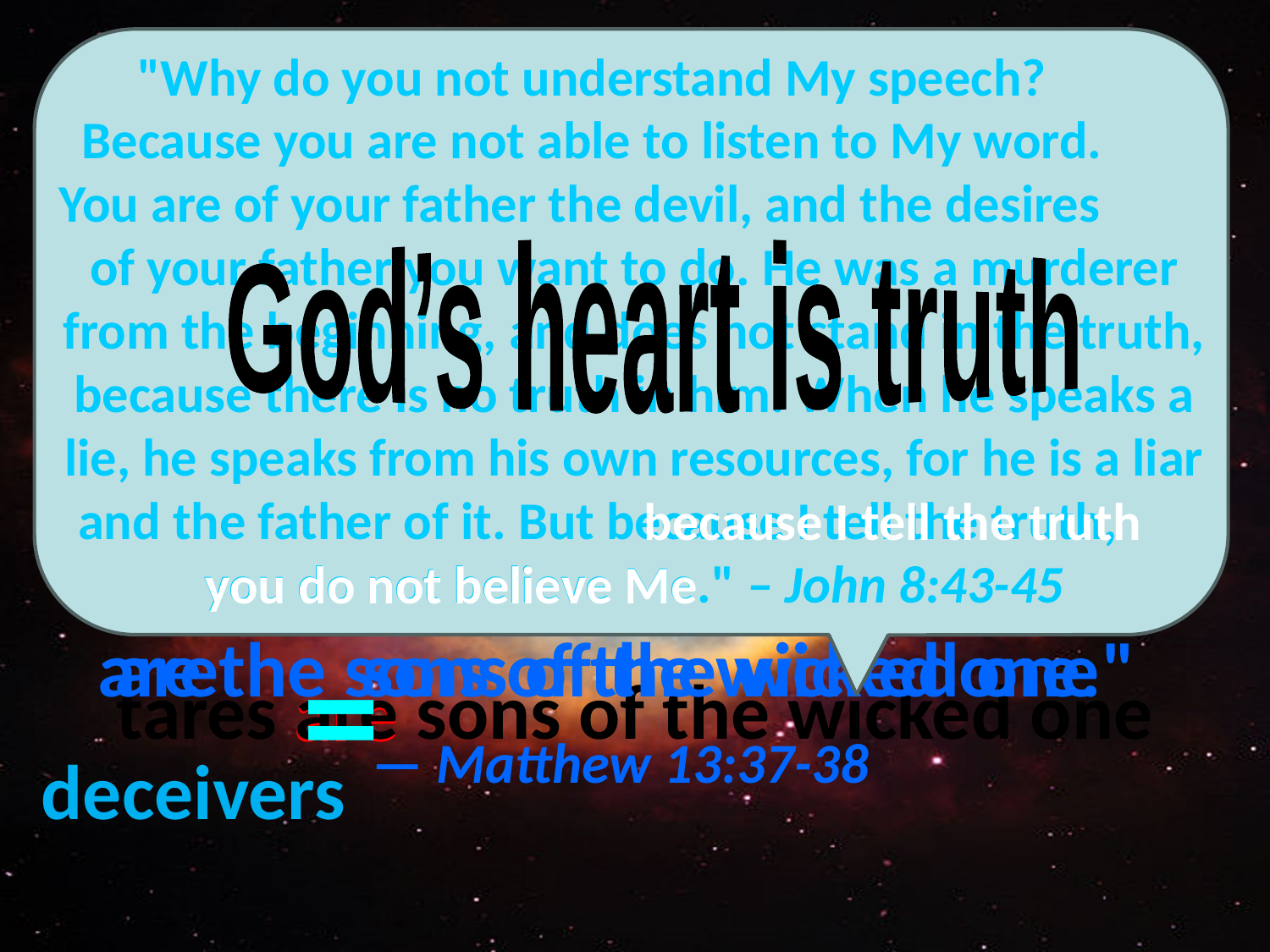

"Why do you not understand My speech?        Because you are not able to listen to My word.        You are of your father the devil, and the desires          of your father you want to do. He was a murderer from the beginning, and does not stand in the truth, because there is no truth in him. When he speaks a lie, he speaks from his own resources, for he is a liar and the father of it. But because I tell the truth,       you do not believe Me." – John 8:43-45
Truth
# He answered and said to them: "He who sows the good seed is the Son of Man. The field is the world, the good seeds are the sons of the kingdom, but the tares are the sons of the wicked one."   — Matthew 13:37-38
sows the good seed is Son of Man
good seeds are sons of the kingdom
tares are sons of the wicked one
=
is
God’s heart is truth
sows the good seed is
Son of Man
honor Truth
good seeds are
=
because I tell the truth
are
sons of the kingdom
tares
you do not believe Me
are
sons of the wicked one
=
are
deceivers